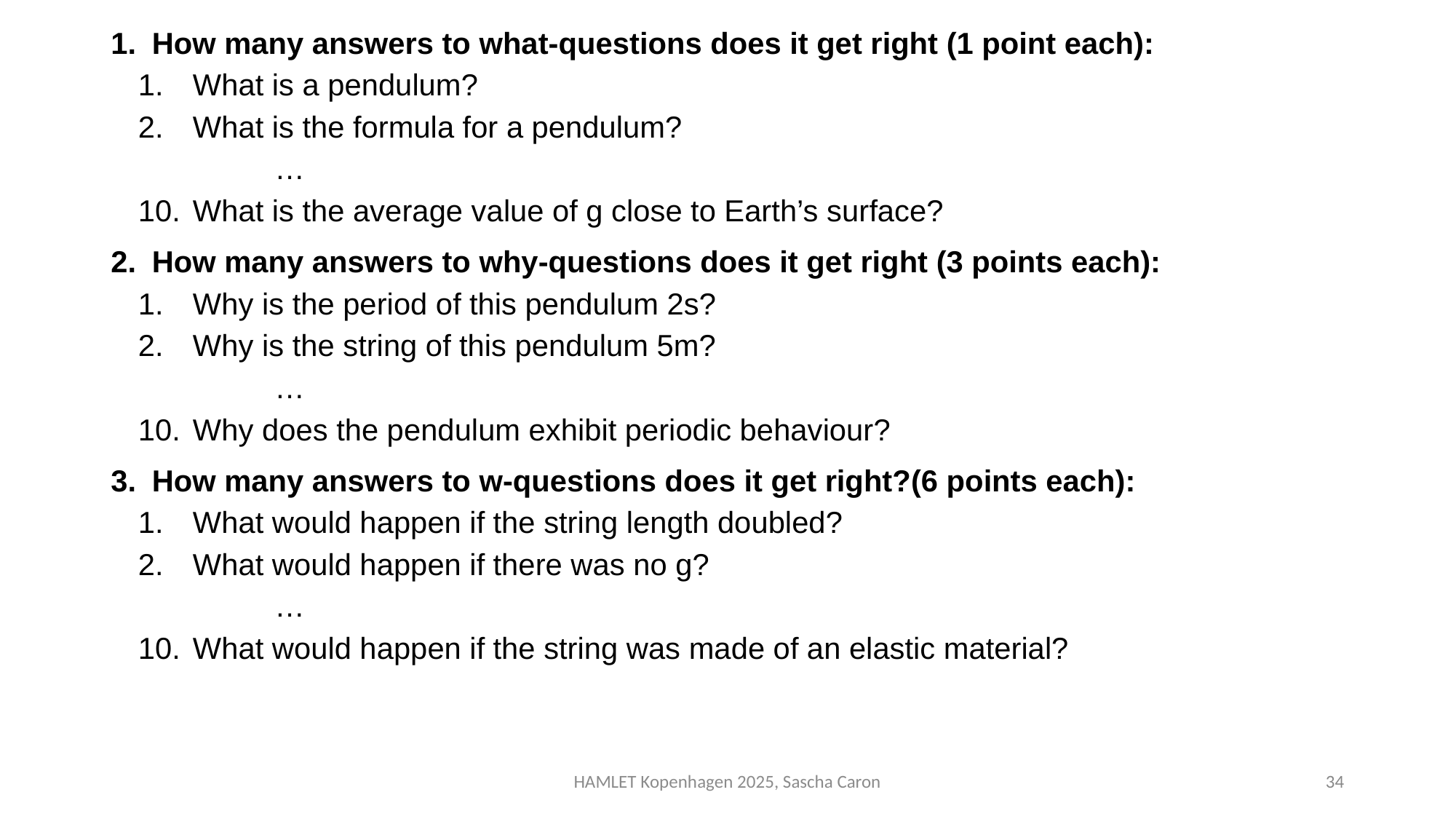

How many answers to what-questions does it get right (1 point each):
What is a pendulum?
What is the formula for a pendulum?
	…
What is the average value of g close to Earth’s surface?
How many answers to why-questions does it get right (3 points each):
Why is the period of this pendulum 2s?
Why is the string of this pendulum 5m?
	…
Why does the pendulum exhibit periodic behaviour?
How many answers to w-questions does it get right?(6 points each):
What would happen if the string length doubled?
What would happen if there was no g?
	…
What would happen if the string was made of an elastic material?

HAMLET Kopenhagen 2025, Sascha Caron
34